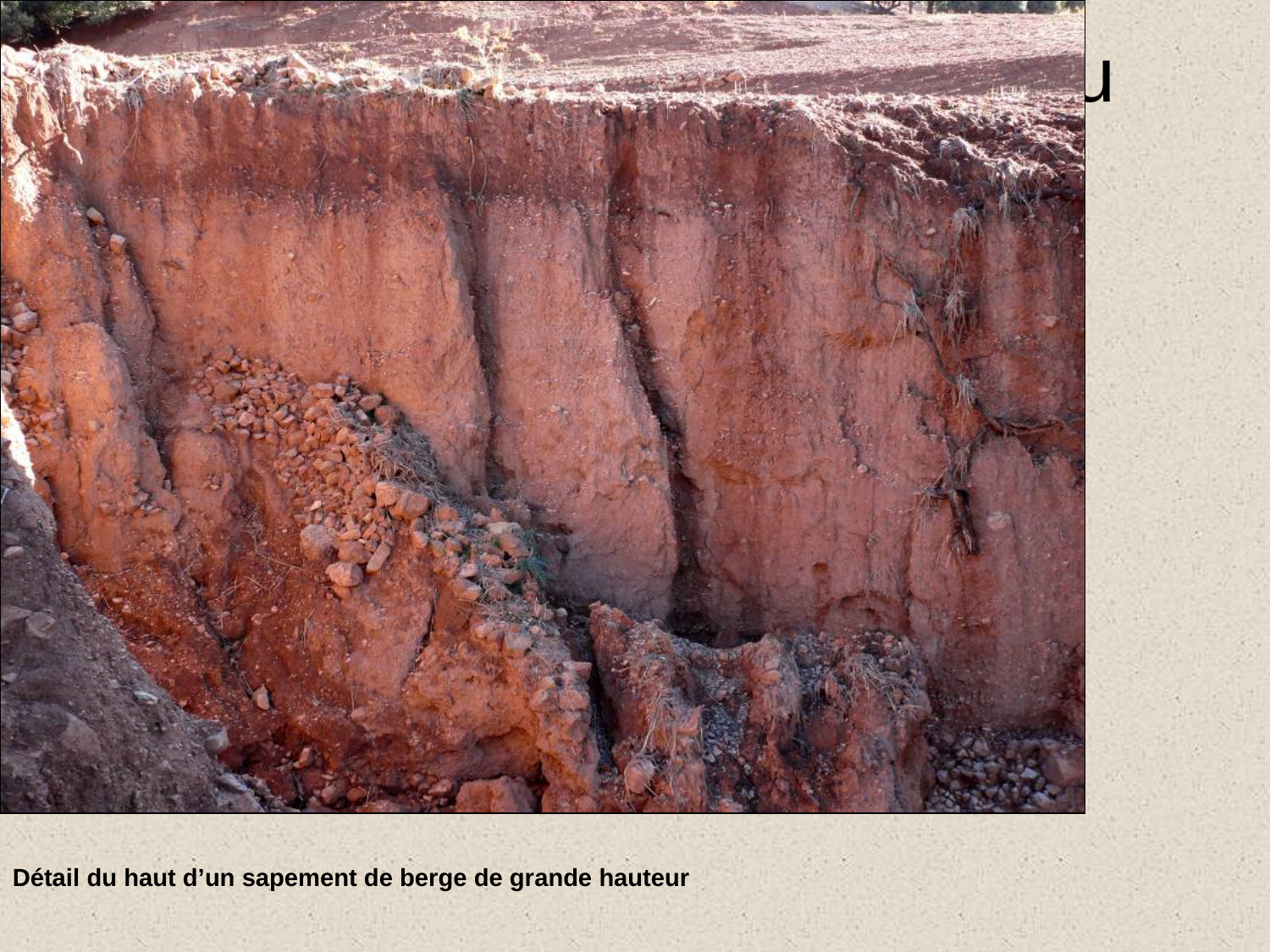

# Photo 5/7. Détail du haut du sapement de berge.
Détail du haut d’un sapement de berge de grande hauteur